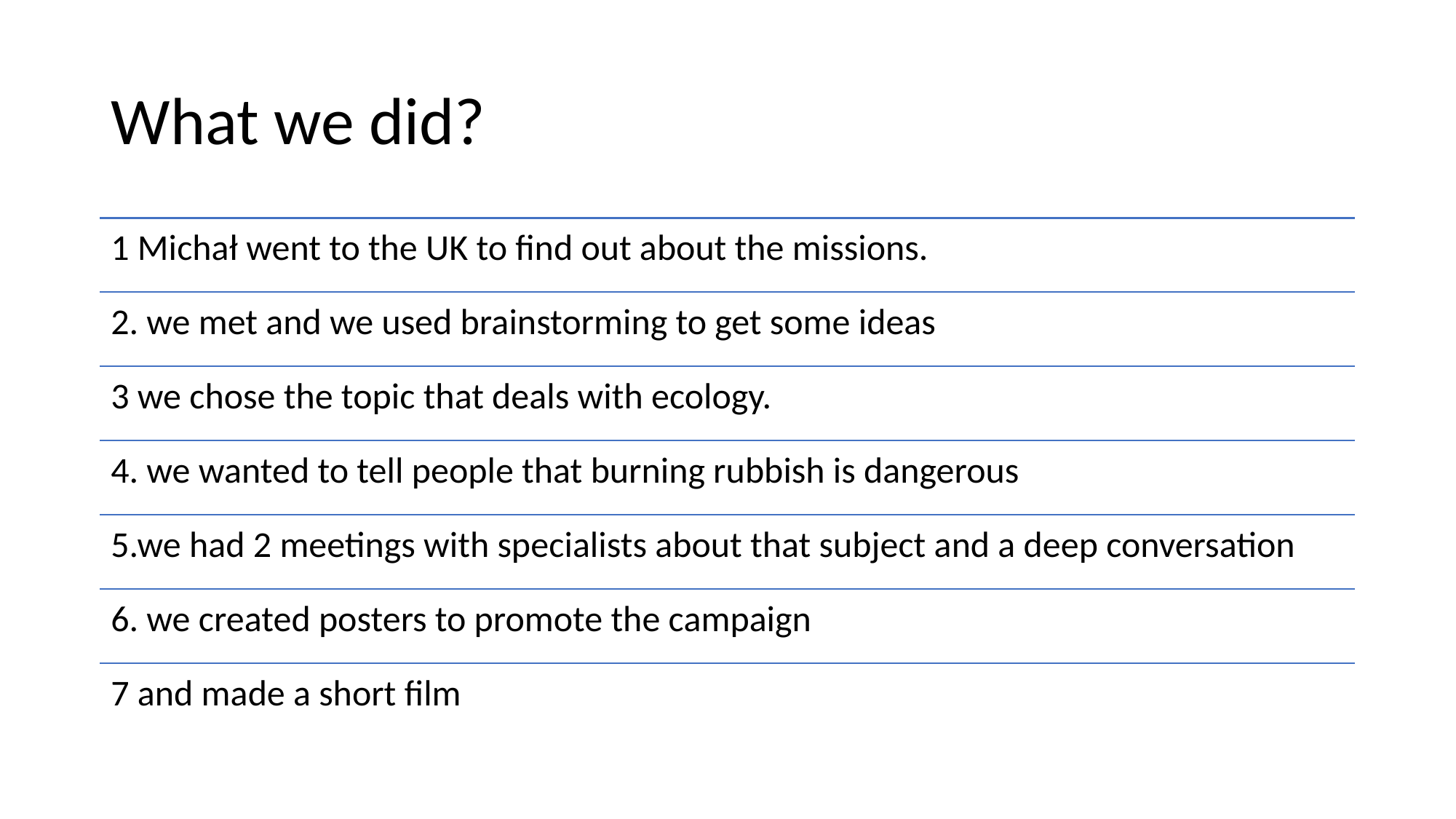

# What we did?

1 Michał went to the UK to find out about the missions.

2. we met and we used brainstorming to get some ideas

3 we chose the topic that deals with ecology.

4. we wanted to tell people that burning rubbish is dangerous

5.we had 2 meetings with specialists about that subject and a deep conversation

6. we created posters to promote the campaign

7 and made a short film